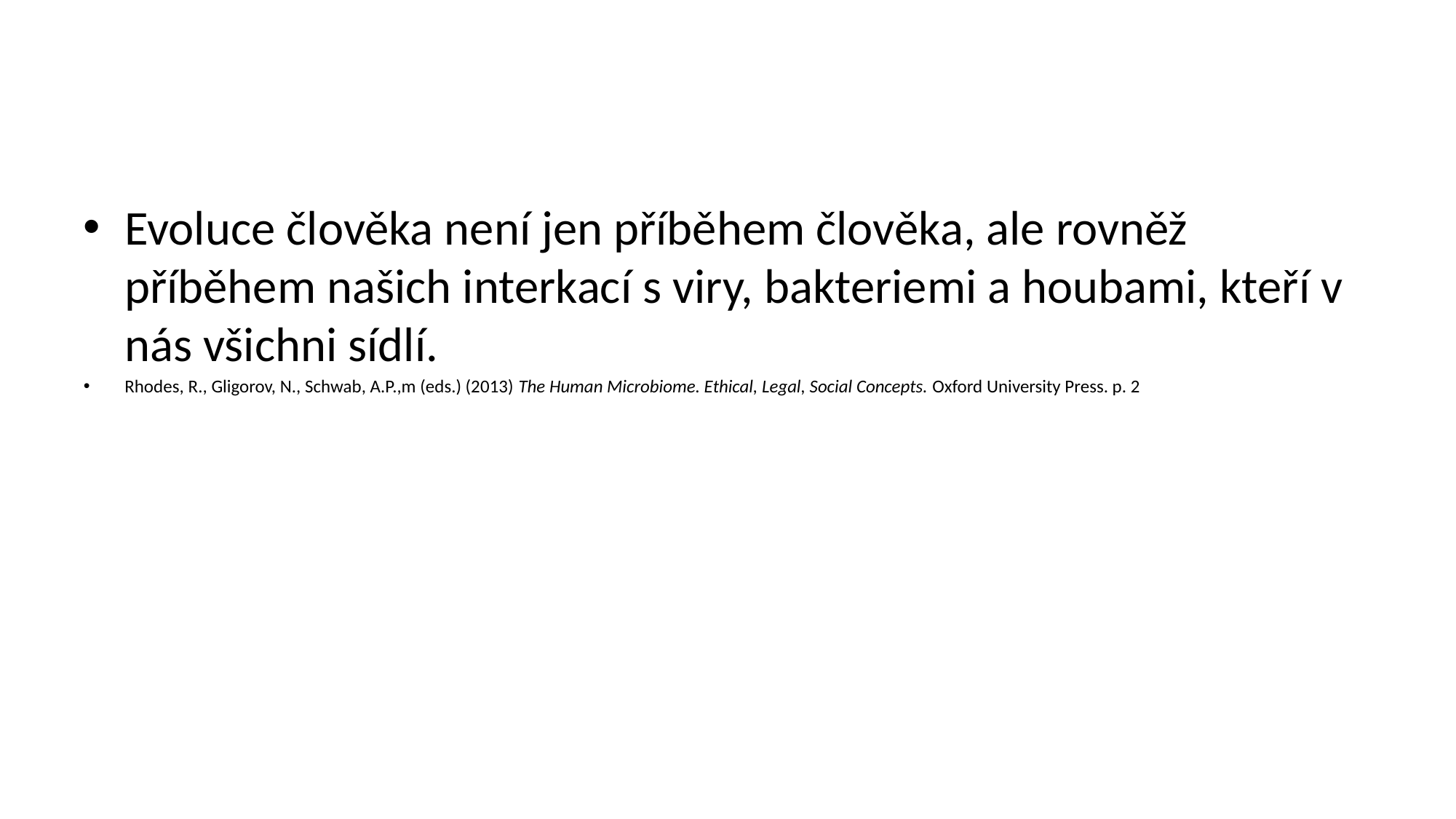

#
Evoluce člověka není jen příběhem člověka, ale rovněž příběhem našich interkací s viry, bakteriemi a houbami, kteří v nás všichni sídlí.
Rhodes, R., Gligorov, N., Schwab, A.P.,m (eds.) (2013) The Human Microbiome. Ethical, Legal, Social Concepts. Oxford University Press. p. 2